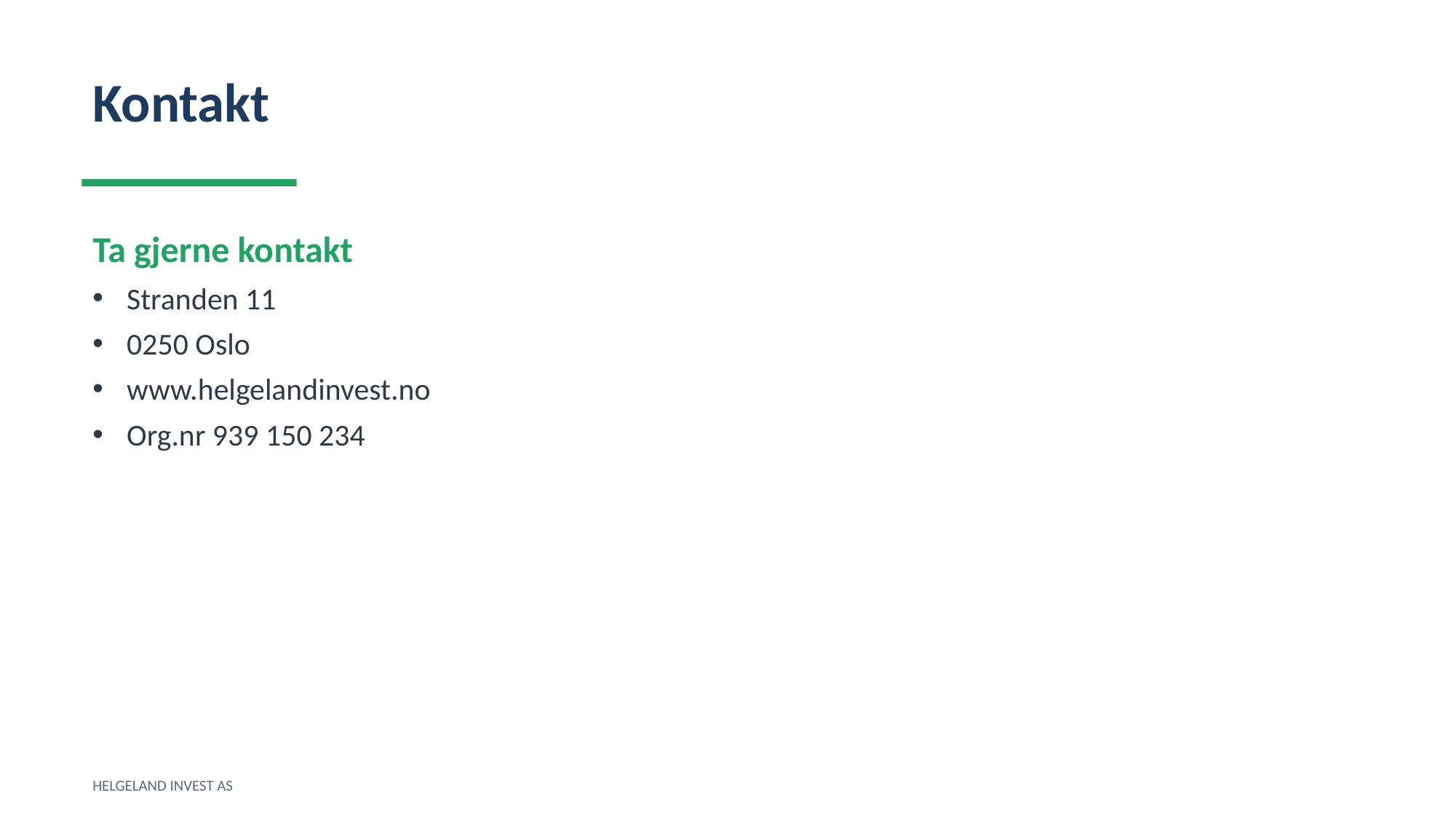

Kontakt

Ta gjerne kontakt
Stranden 11
0250 Oslo
www.helgelandinvest.no
Org.nr 939 150 234
HELGELAND INVEST AS